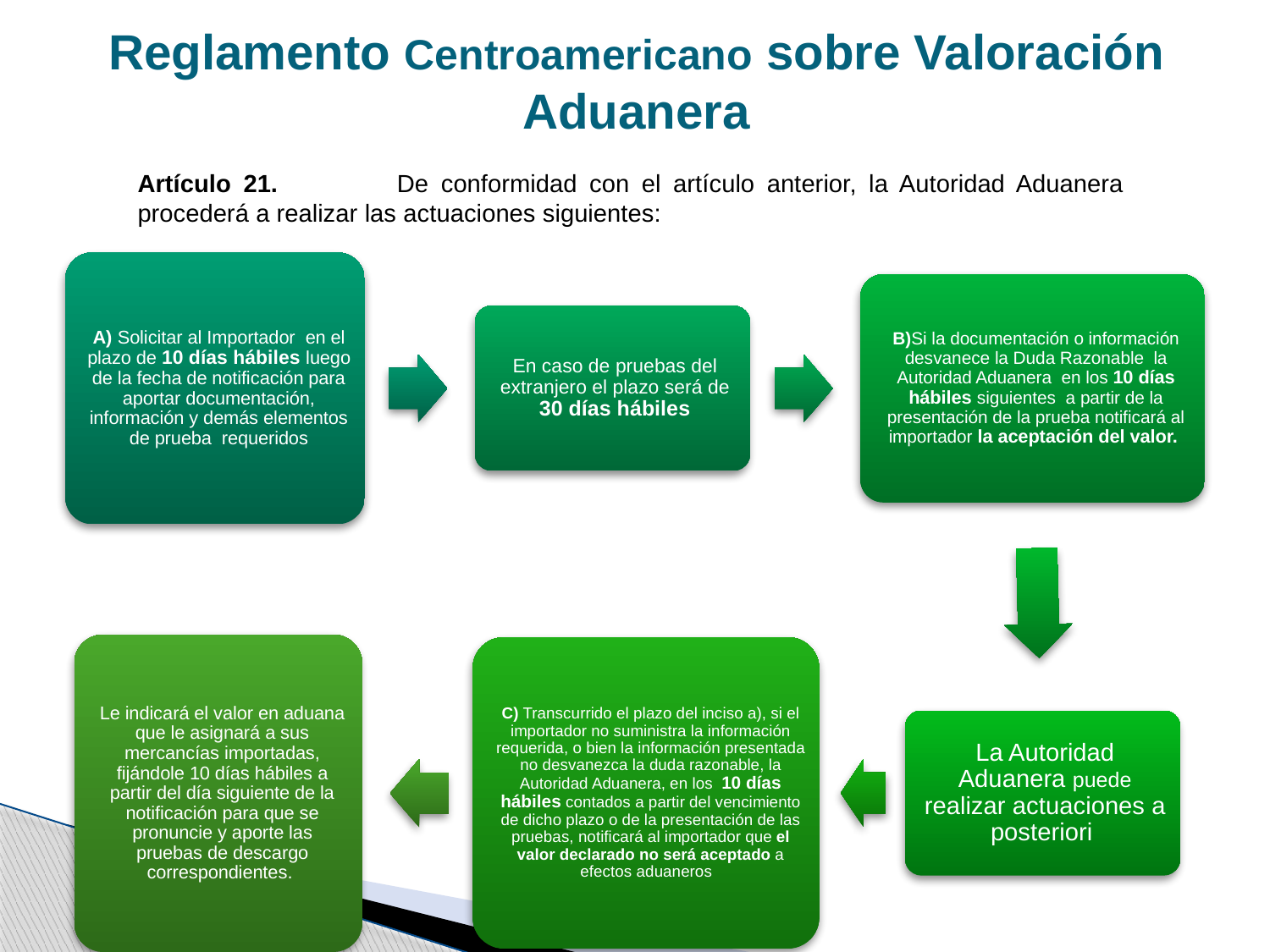

# Reglamento Centroamericano sobre Valoración Aduanera
Artículo 21.	De conformidad con el artículo anterior, la Autoridad Aduanera procederá a realizar las actuaciones siguientes:
A) Solicitar al Importador  en el plazo de 10 días hábiles luego de la fecha de notificación para aportar documentación, información y demás elementos de prueba  requeridos

En caso de pruebas del extranjero el plazo será de 30 días hábiles

B)Si la documentación o información desvanece la Duda Razonable  la Autoridad Aduanera  en los 10 días hábiles siguientes  a partir de la presentación de la prueba notificará al importador la aceptación del valor.

La Autoridad Aduanera puede realizar actuaciones a posteriori

C) Transcurrido el plazo del inciso a), si el importador no suministra la información requerida, o bien la información presentada no desvanezca la duda razonable, la Autoridad Aduanera, en los  10 días hábiles contados a partir del vencimiento de dicho plazo o de la presentación de las pruebas, notificará al importador que el valor declarado no será aceptado a efectos aduaneros

Le indicará el valor en aduana que le asignará a sus mercancías importadas, fijándole 10 días hábiles a partir del día siguiente de la notificación para que se pronuncie y aporte las pruebas de descargo correspondientes.